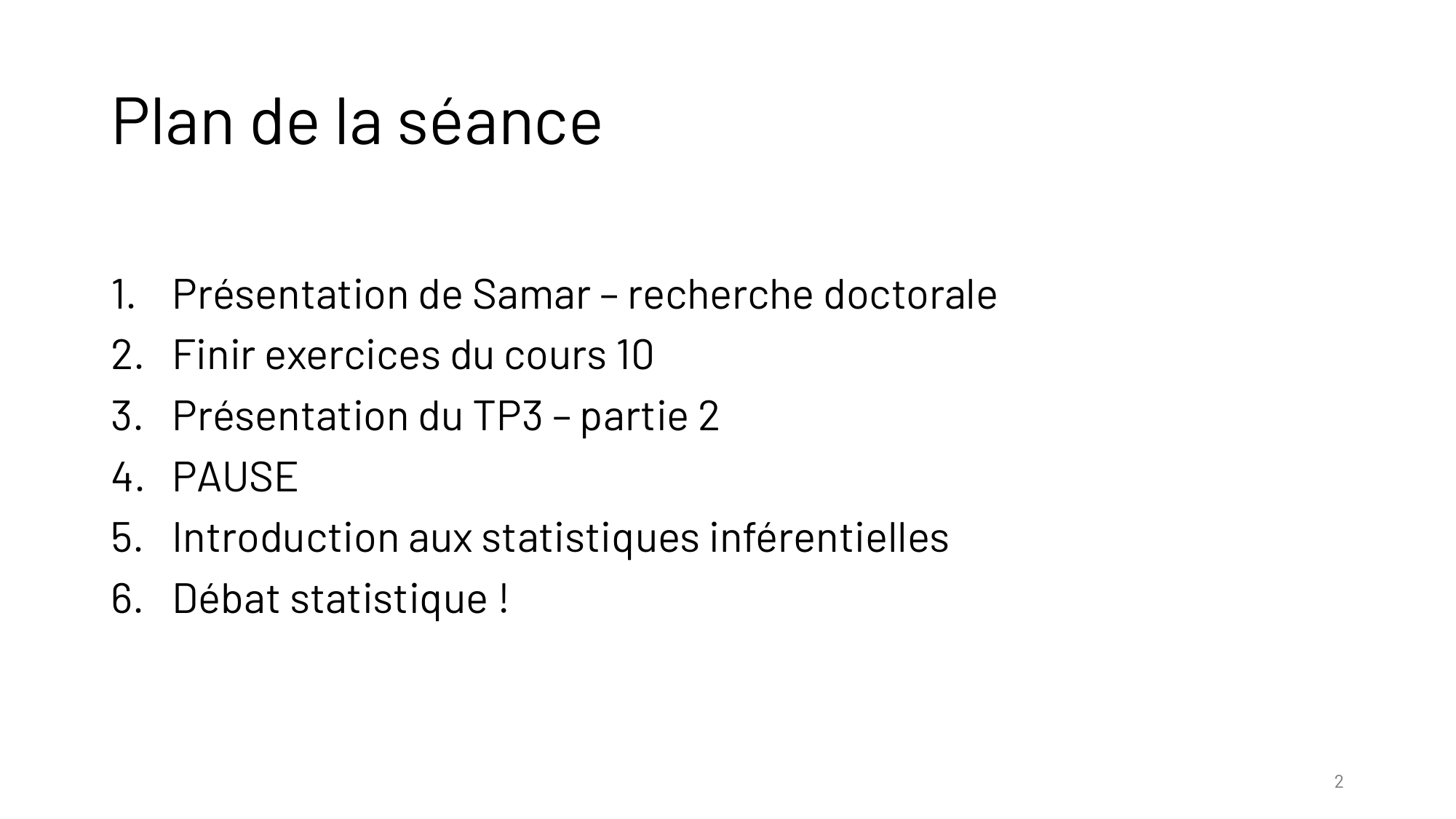

# Plan de la séance
Présentation de Samar – recherche doctorale
Finir exercices du cours 10
Présentation du TP3 – partie 2
PAUSE
Introduction aux statistiques inférentielles
Débat statistique !

2